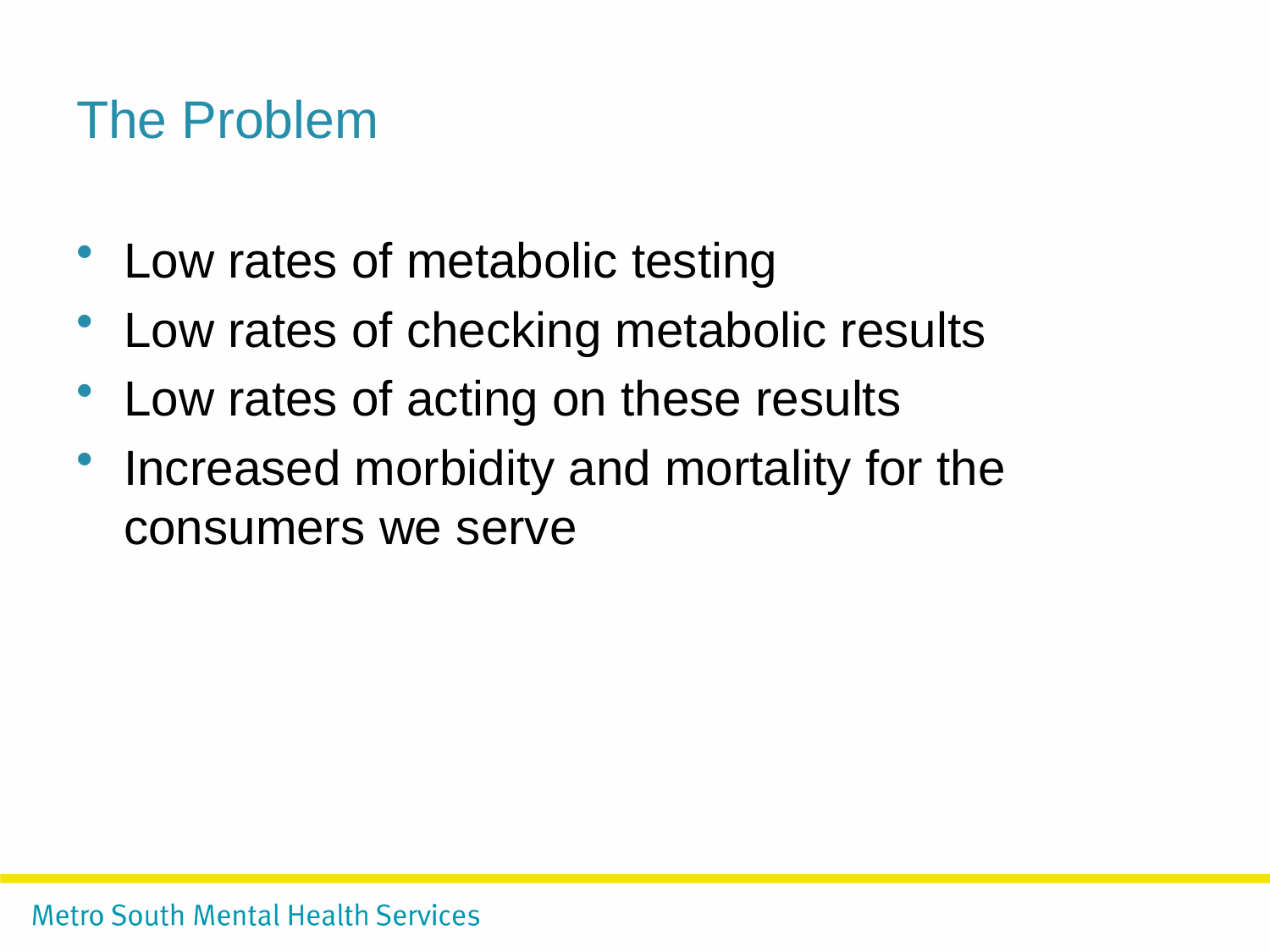

# The Problem
Low rates of metabolic testing
Low rates of checking metabolic results
Low rates of acting on these results
Increased morbidity and mortality for the consumers we serve